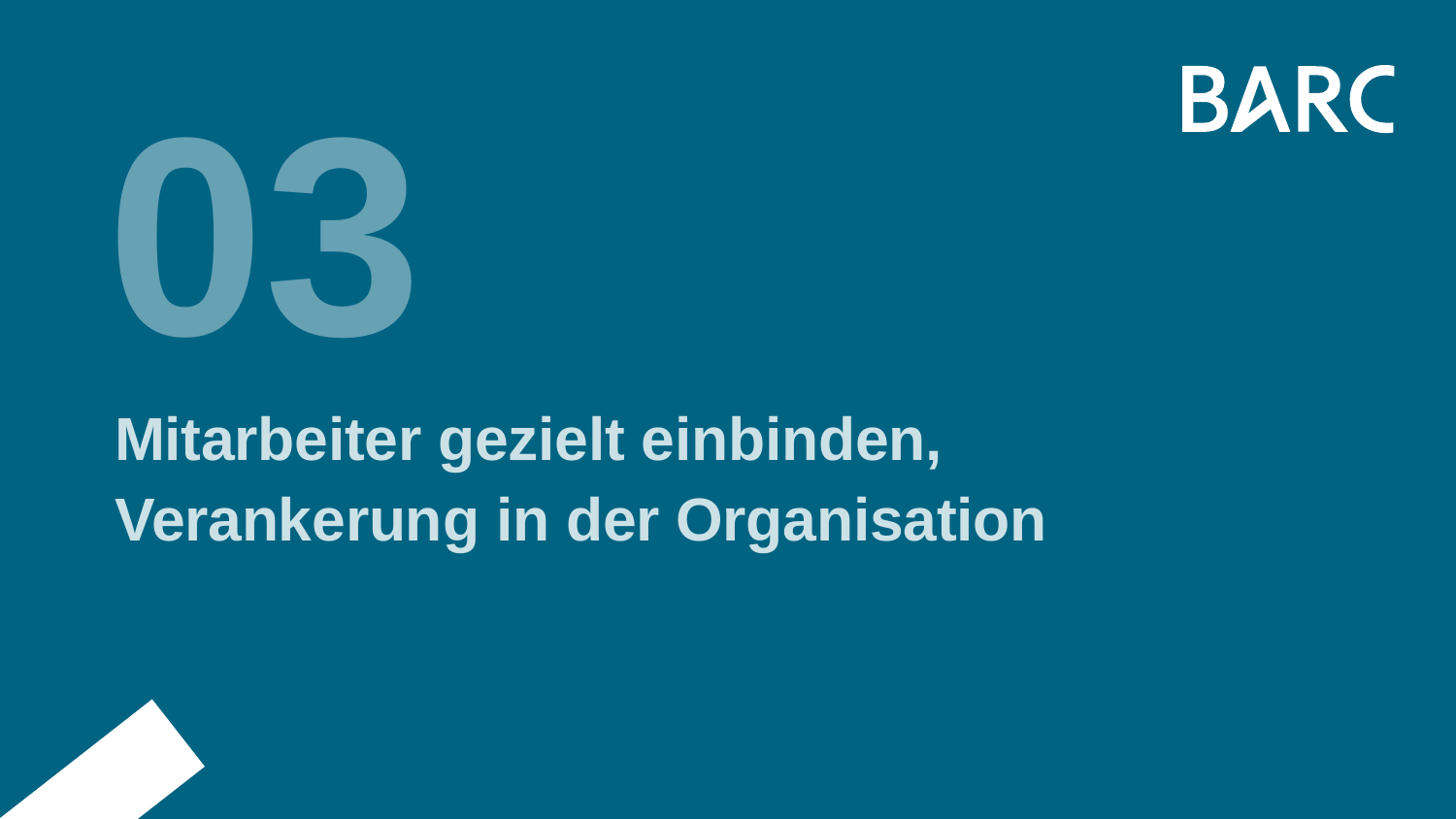

03
# Mitarbeiter gezielt einbinden, Verankerung in der Organisation